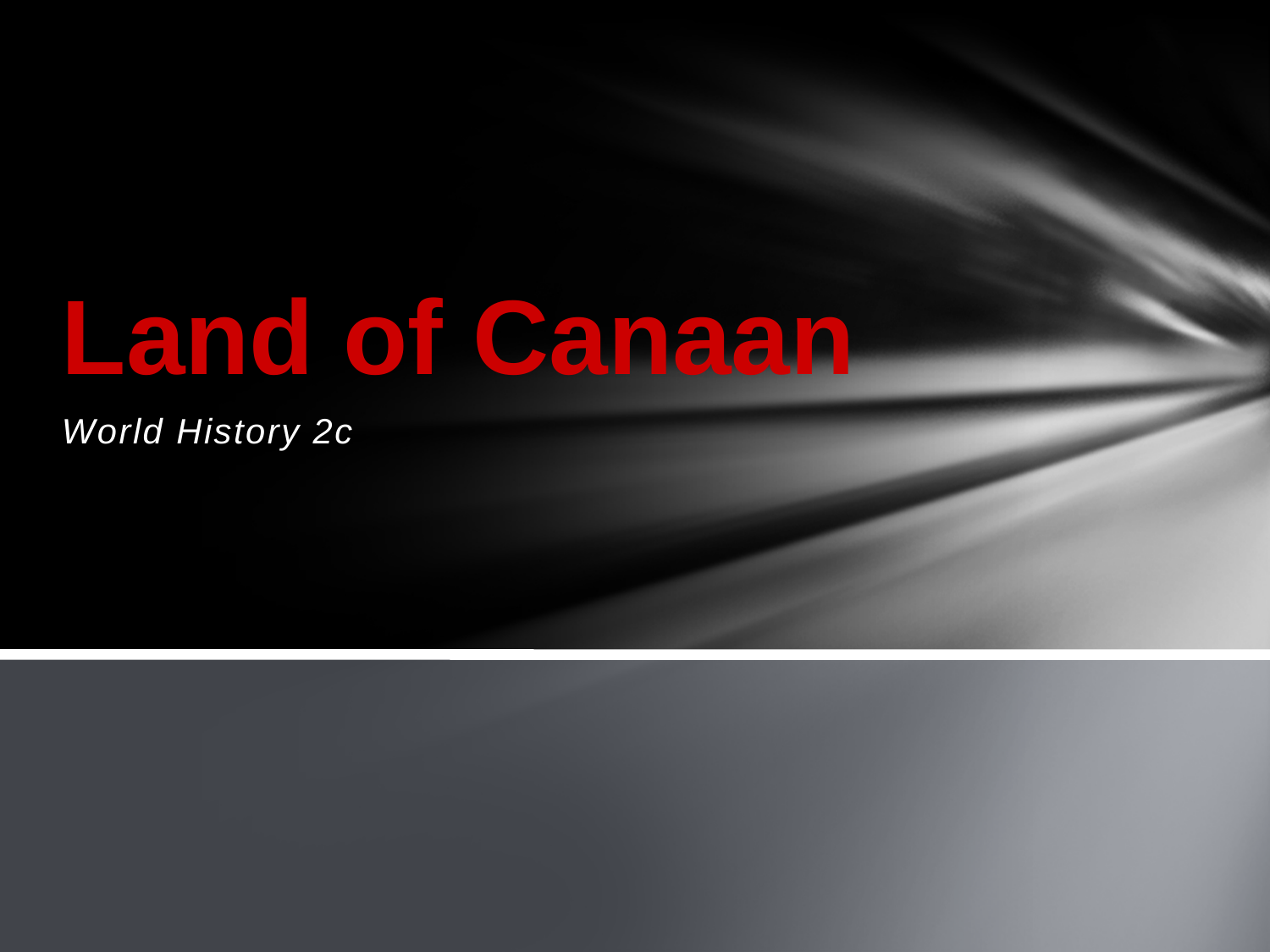

# Land of Canaan
World History 2c